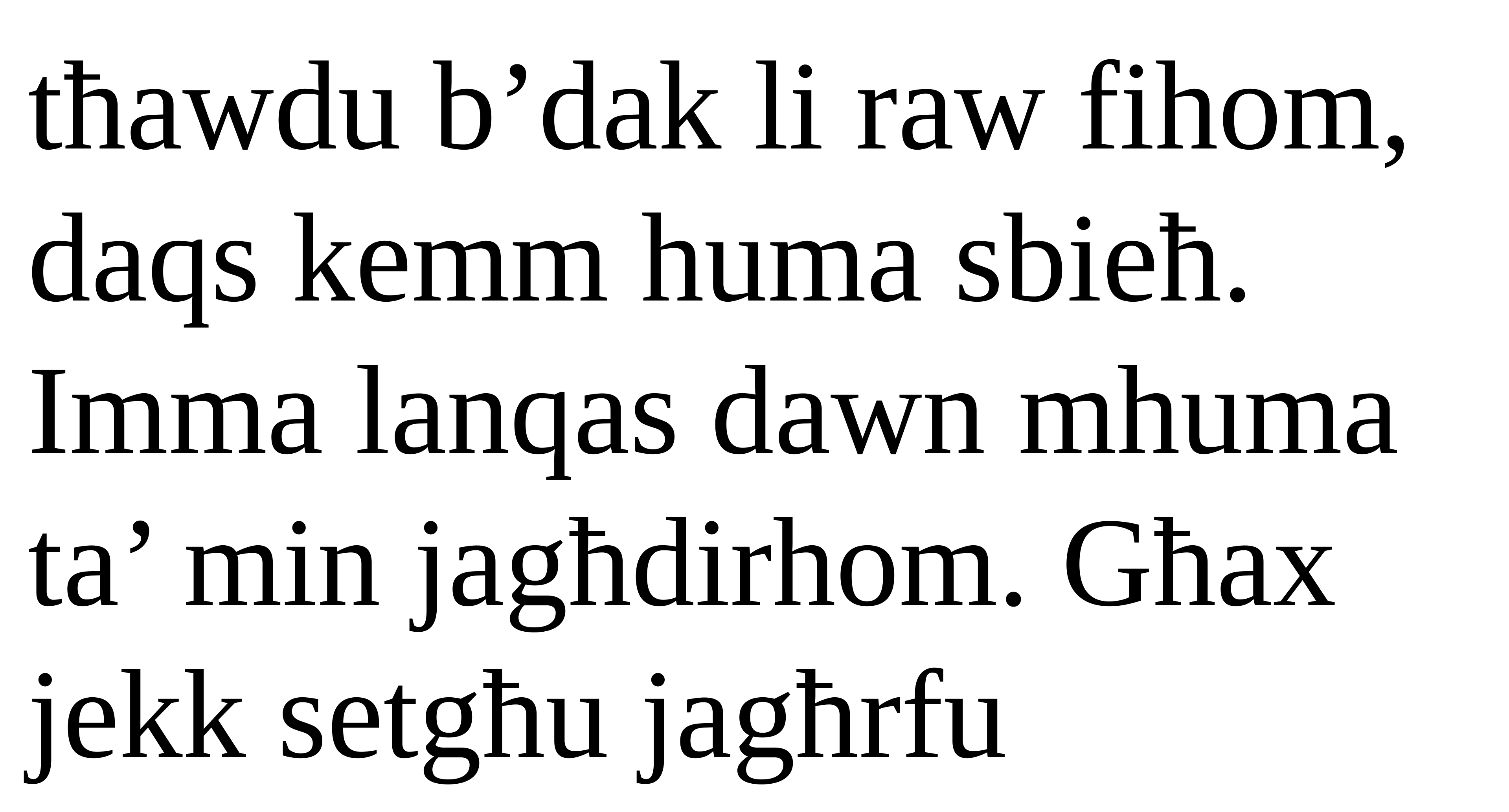

tħawdu b’dak li raw fihom,
daqs kemm huma sbieħ.
Imma lanqas dawn mhuma ta’ min jagħdirhom. Għax jekk setgħu jagħrfu